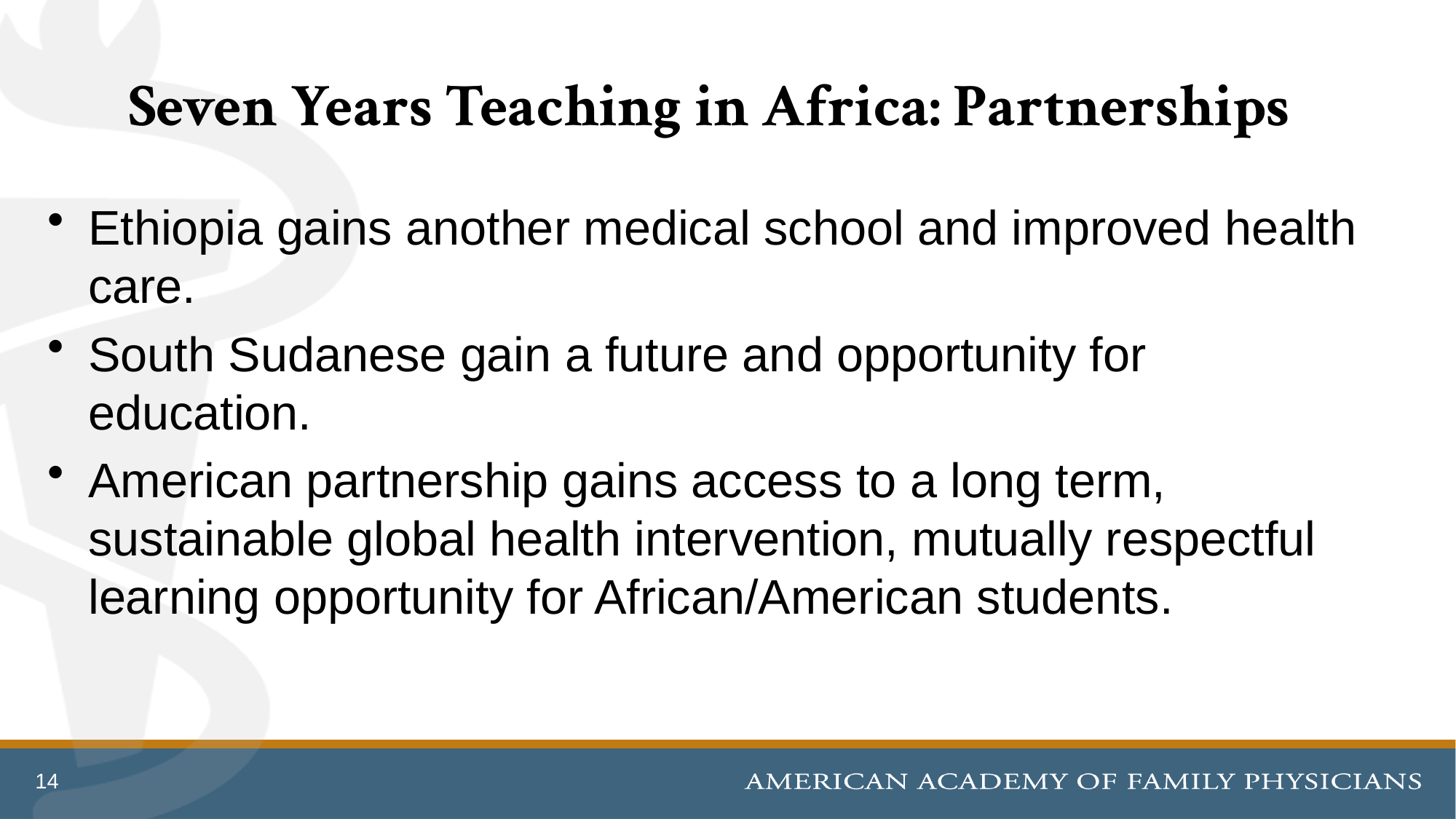

# Seven Years Teaching in Africa: Partnerships
Ethiopia gains another medical school and improved health care.
South Sudanese gain a future and opportunity for education.
American partnership gains access to a long term, sustainable global health intervention, mutually respectful learning opportunity for African/American students.

14